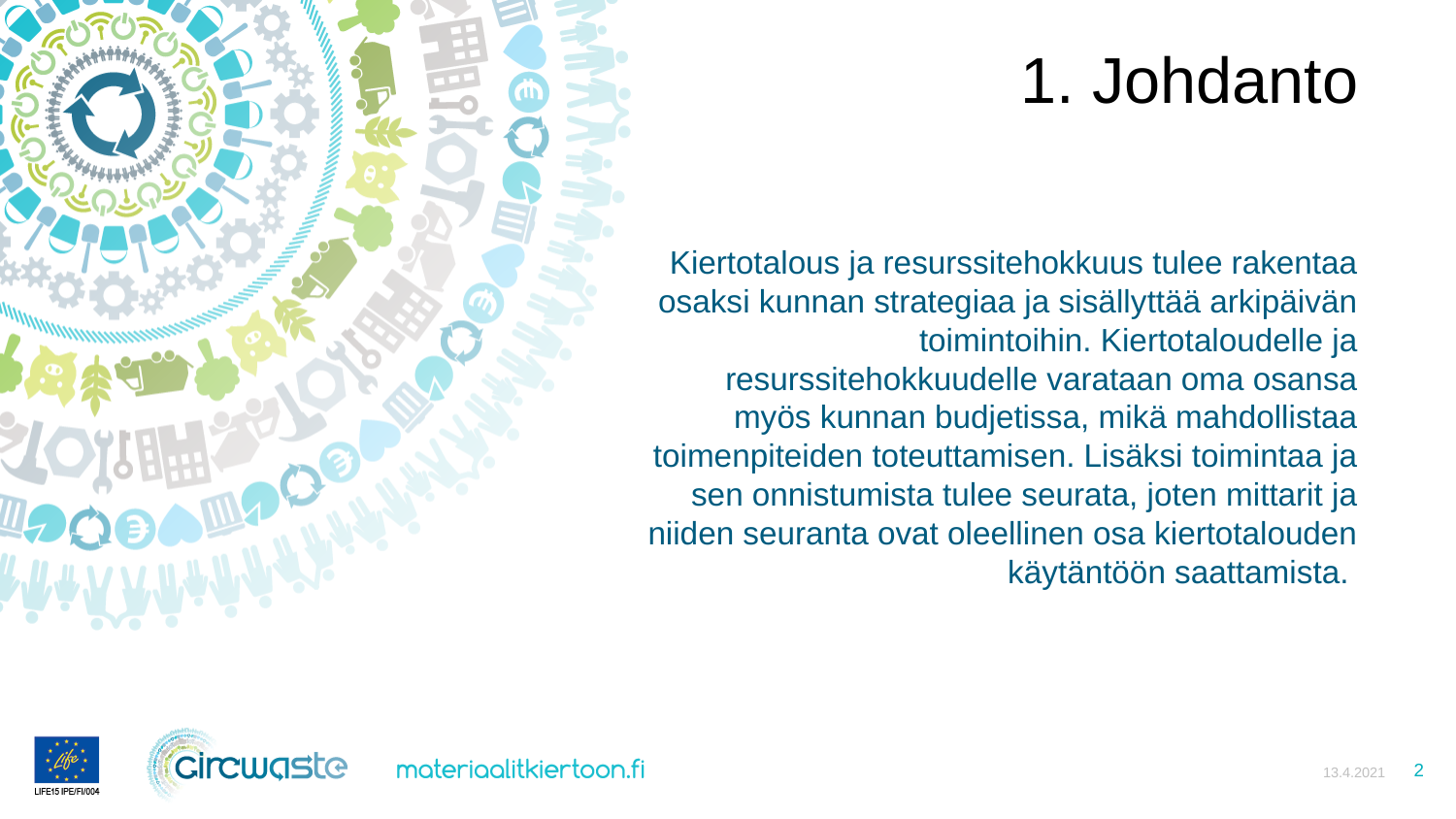

1. Johdanto
# Kiertotalous ja resurssitehokkuus tulee rakentaa osaksi kunnan strategiaa ja sisällyttää arkipäivän toimintoihin. Kiertotaloudelle ja resurssitehokkuudelle varataan oma osansa myös kunnan budjetissa, mikä mahdollistaa toimenpiteiden toteuttamisen. Lisäksi toimintaa ja sen onnistumista tulee seurata, joten mittarit ja niiden seuranta ovat oleellinen osa kiertotalouden käytäntöön saattamista.
13.4.2021
2